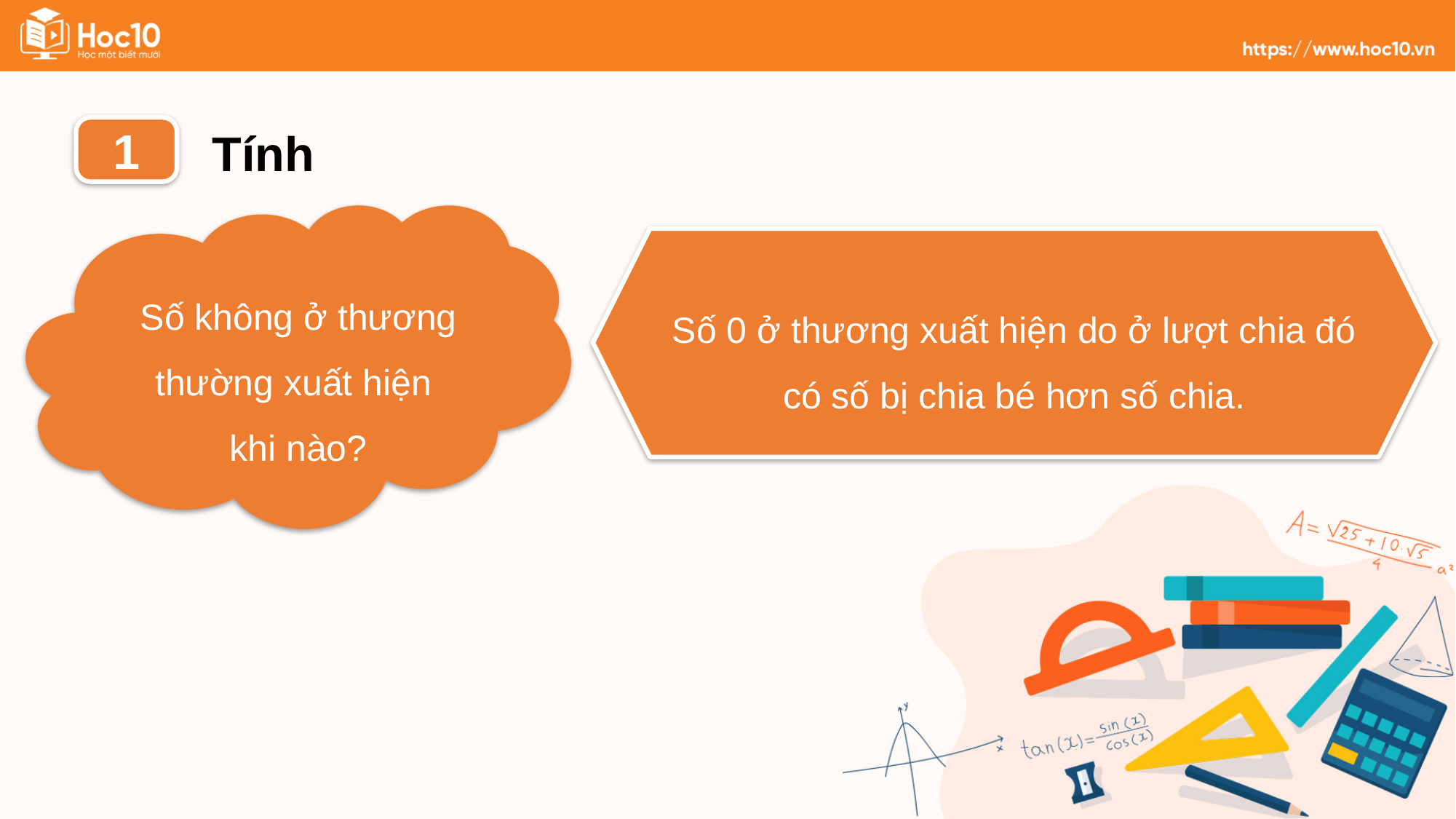

1
Tính

Số không ở thương thường xuất hiện
khi nào?

Số 0 ở thương xuất hiện do ở lượt chia đó có số bị chia bé hơn số chia.